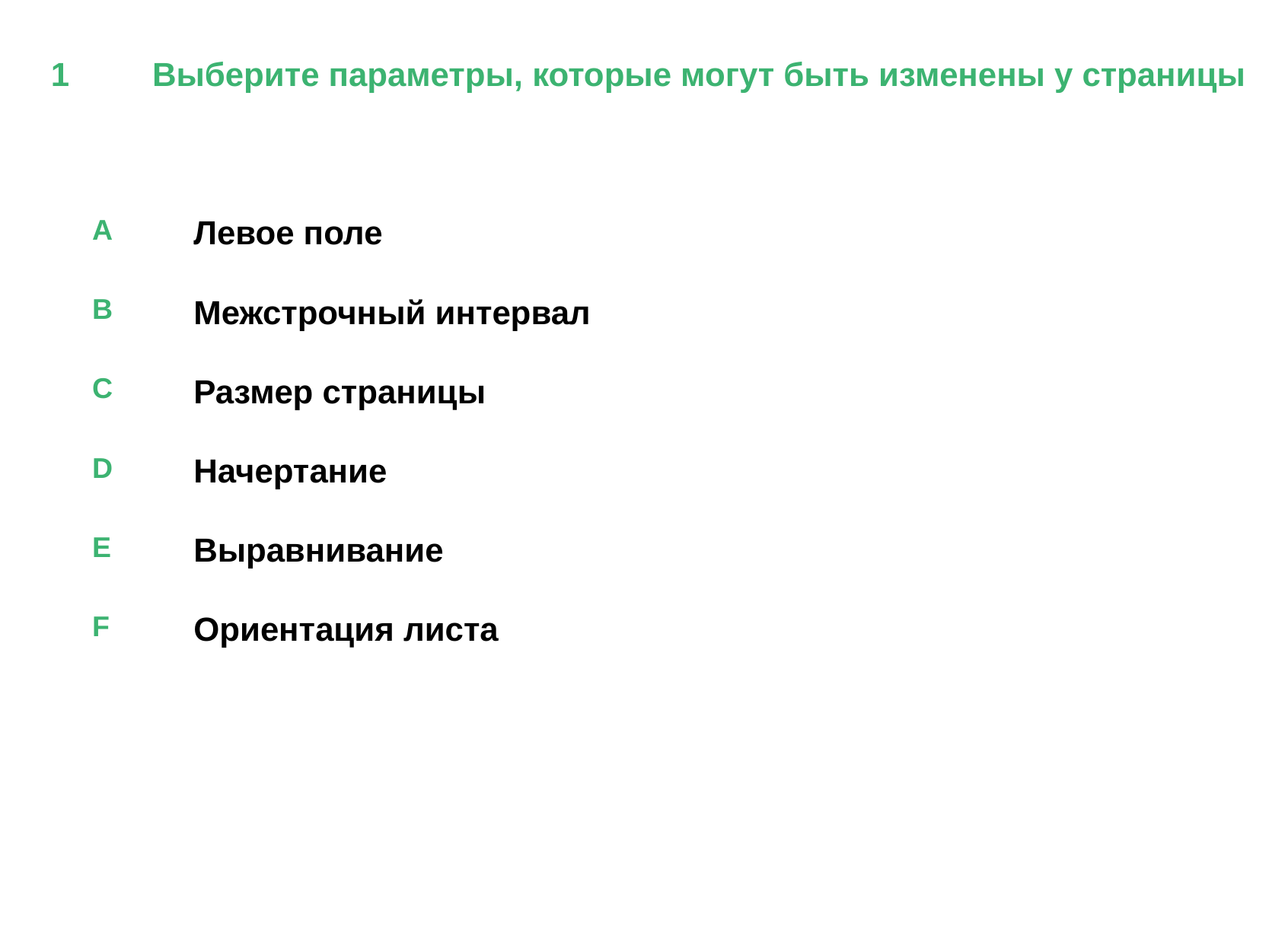

1
Выберите параметры, которые могут быть изменены у страницы
A
Левое поле
B
Межстрочный интервал
C
Размер страницы
D
Начертание
E
Выравнивание
F
Ориентация листа